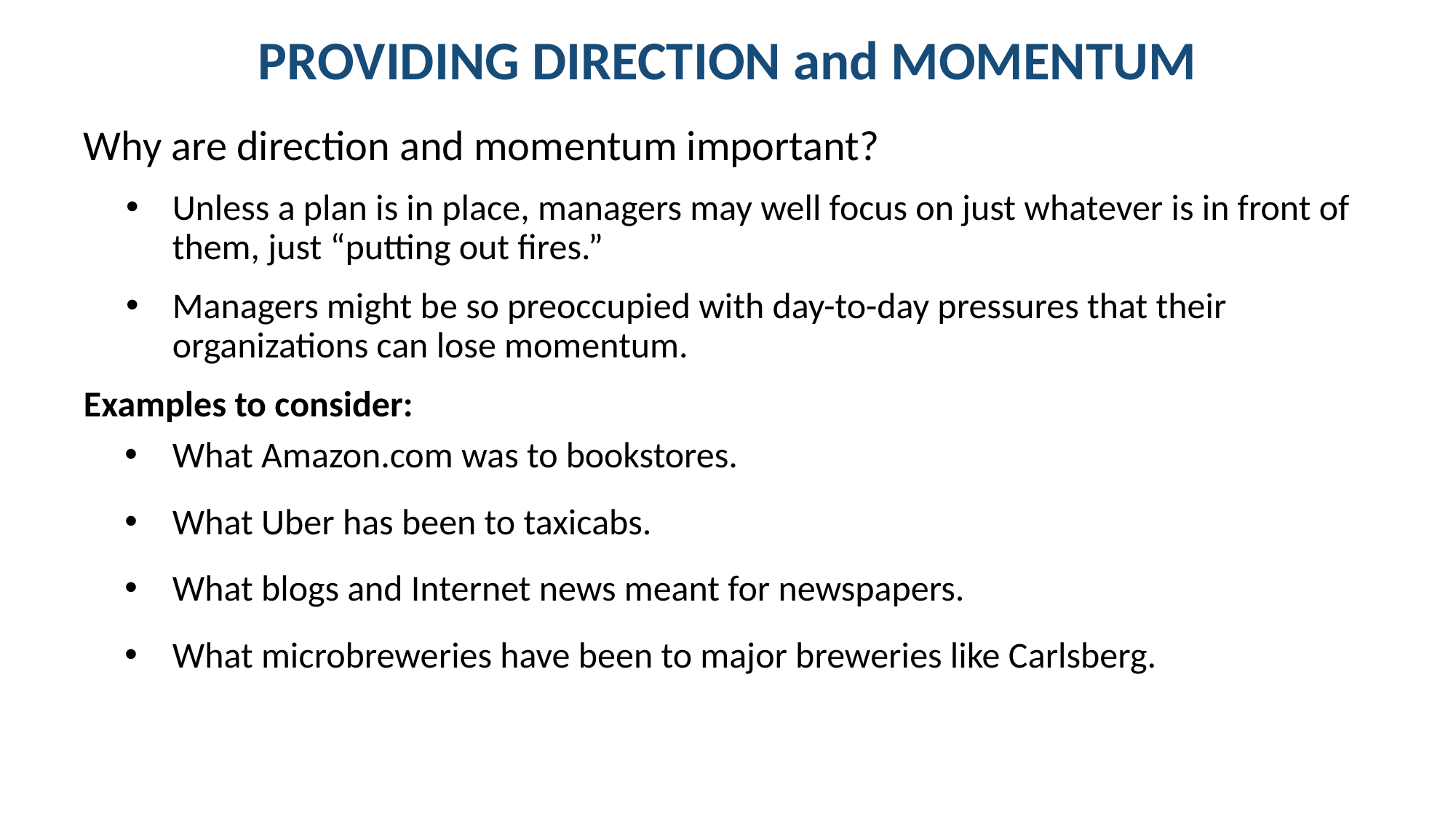

# PROVIDING DIRECTION and MOMENTUM
Why are direction and momentum important?
Unless a plan is in place, managers may well focus on just whatever is in front of them, just “putting out fires.”
Managers might be so preoccupied with day-to-day pressures that their organizations can lose momentum.
Examples to consider:
What Amazon.com was to bookstores.
What Uber has been to taxicabs.
What blogs and Internet news meant for newspapers.
What microbreweries have been to major breweries like Carlsberg.